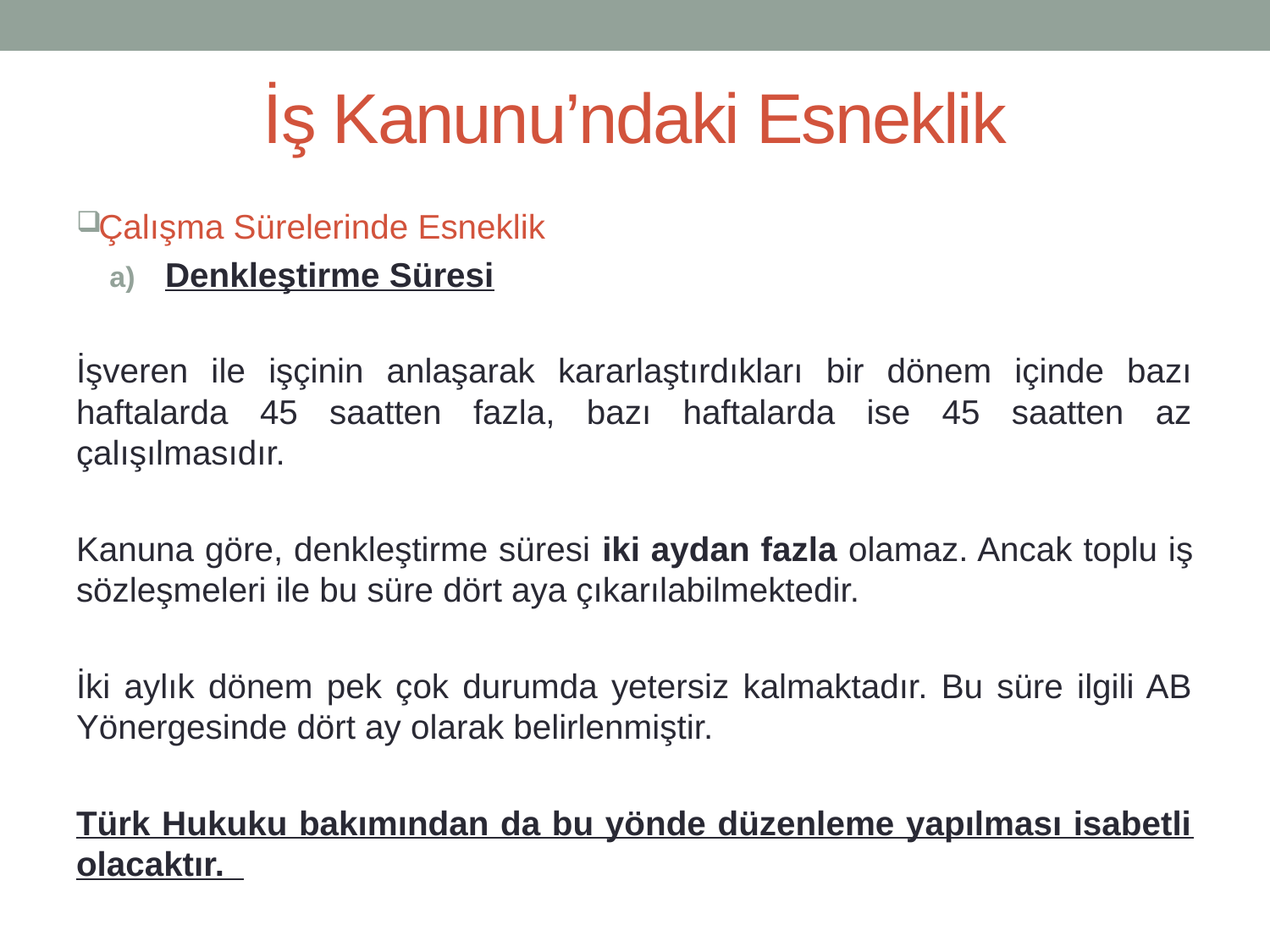

# İş Kanunu’ndaki Esneklik
Çalışma Sürelerinde Esneklik
Denkleştirme Süresi

İşveren ile işçinin anlaşarak kararlaştırdıkları bir dönem içinde bazı haftalarda 45 saatten fazla, bazı haftalarda ise 45 saatten az çalışılmasıdır.

Kanuna göre, denkleştirme süresi iki aydan fazla olamaz. Ancak toplu iş sözleşmeleri ile bu süre dört aya çıkarılabilmektedir.

İki aylık dönem pek çok durumda yetersiz kalmaktadır. Bu süre ilgili AB Yönergesinde dört ay olarak belirlenmiştir.

Türk Hukuku bakımından da bu yönde düzenleme yapılması isabetli olacaktır.